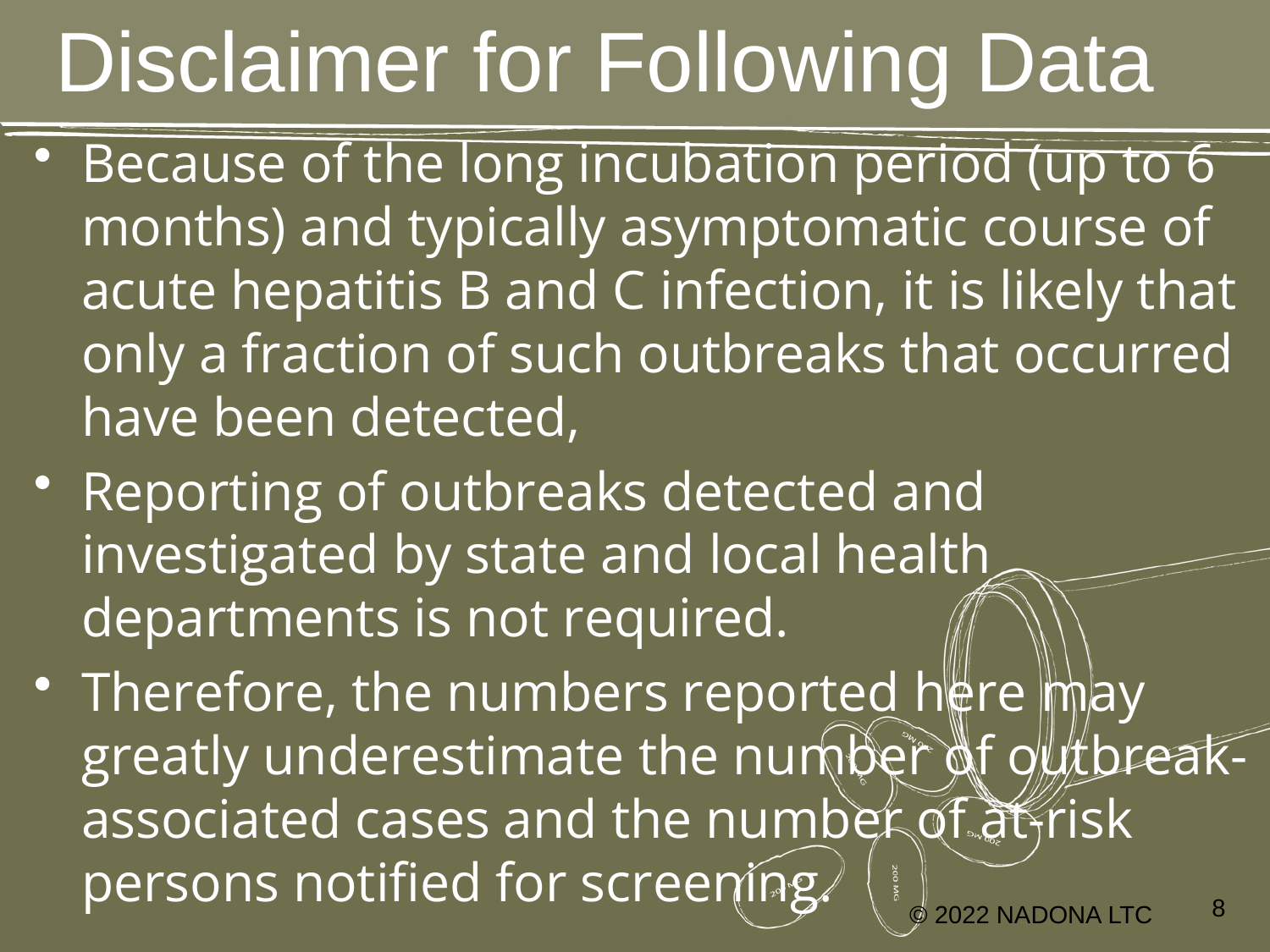

# Disclaimer for Following Data
Because of the long incubation period (up to 6 months) and typically asymptomatic course of acute hepatitis B and C infection, it is likely that only a fraction of such outbreaks that occurred have been detected,
Reporting of outbreaks detected and investigated by state and local health departments is not required.
Therefore, the numbers reported here may greatly underestimate the number of outbreak-associated cases and the number of at-risk persons notified for screening.
8
© 2022 NADONA LTC